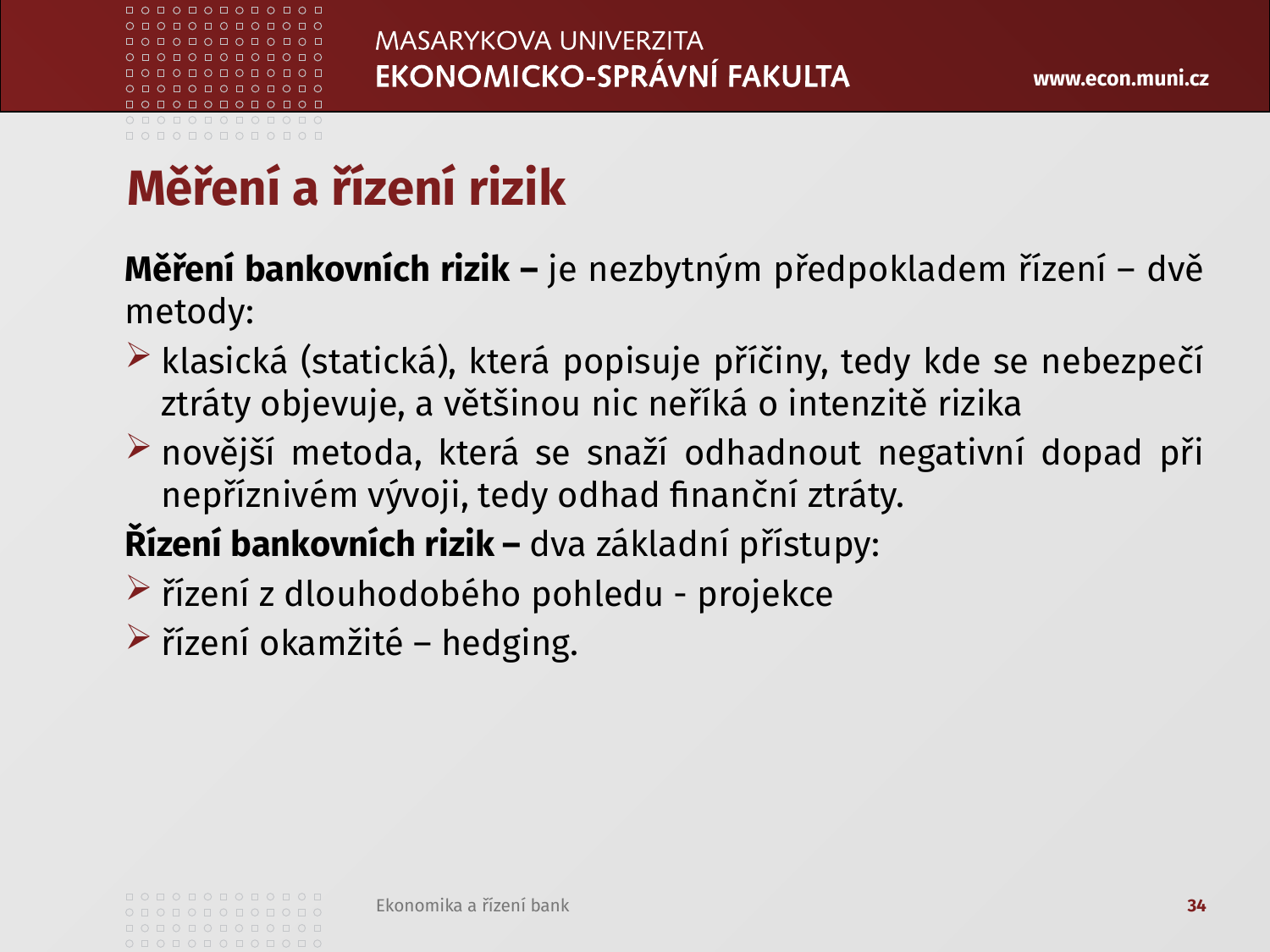

# Měření a řízení rizik
Měření bankovních rizik – je nezbytným předpokladem řízení – dvě metody:
klasická (statická), která popisuje příčiny, tedy kde se nebezpečí ztráty objevuje, a většinou nic neříká o intenzitě rizika
novější metoda, která se snaží odhadnout negativní dopad při nepříznivém vývoji, tedy odhad finanční ztráty.
Řízení bankovních rizik – dva základní přístupy:
řízení z dlouhodobého pohledu - projekce
řízení okamžité – hedging.

34
Ekonomika a řízení bank